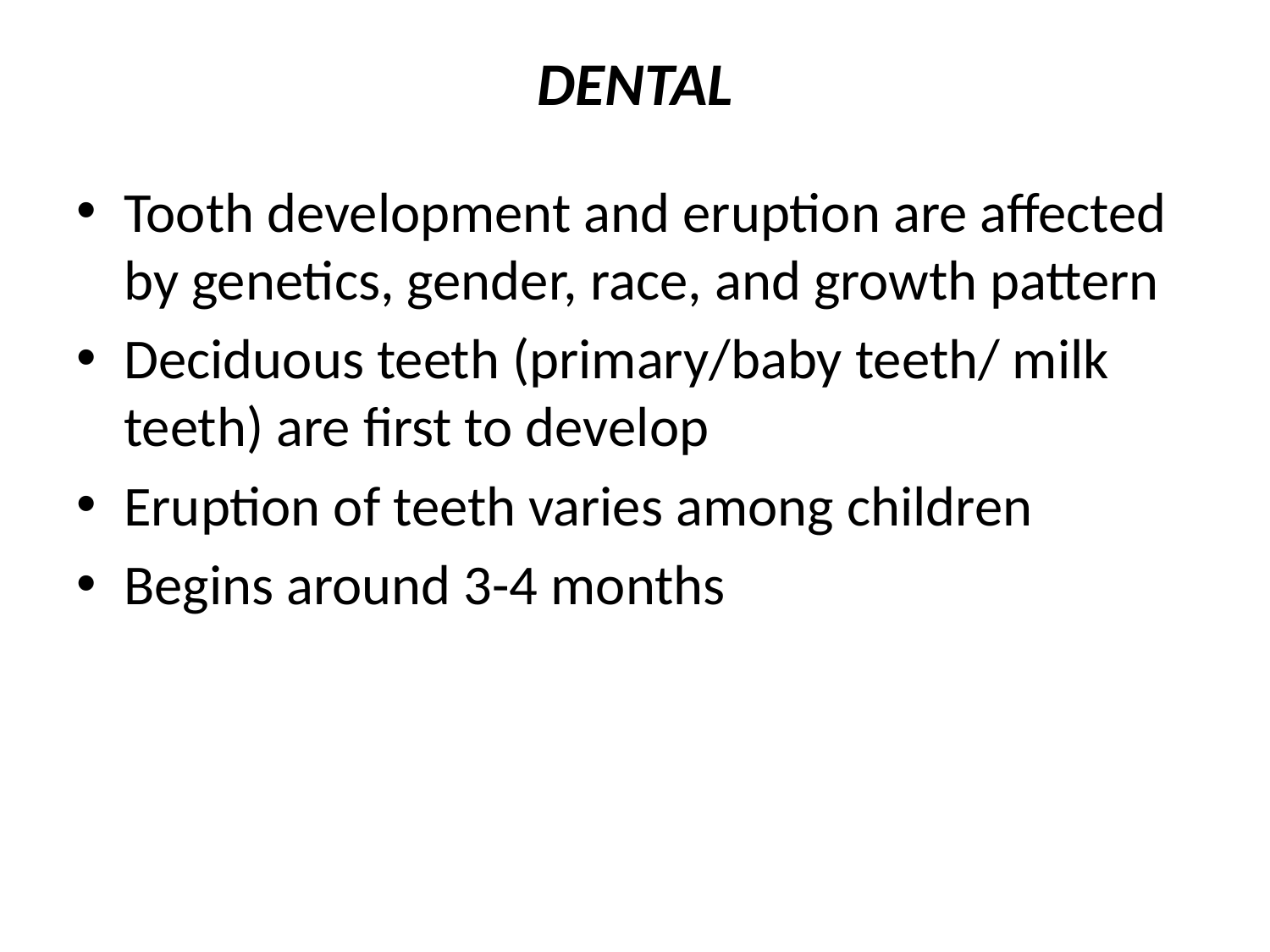

# DENTAL
Tooth development and eruption are affected by genetics, gender, race, and growth pattern
Deciduous teeth (primary/baby teeth/ milk teeth) are first to develop
Eruption of teeth varies among children
Begins around 3-4 months